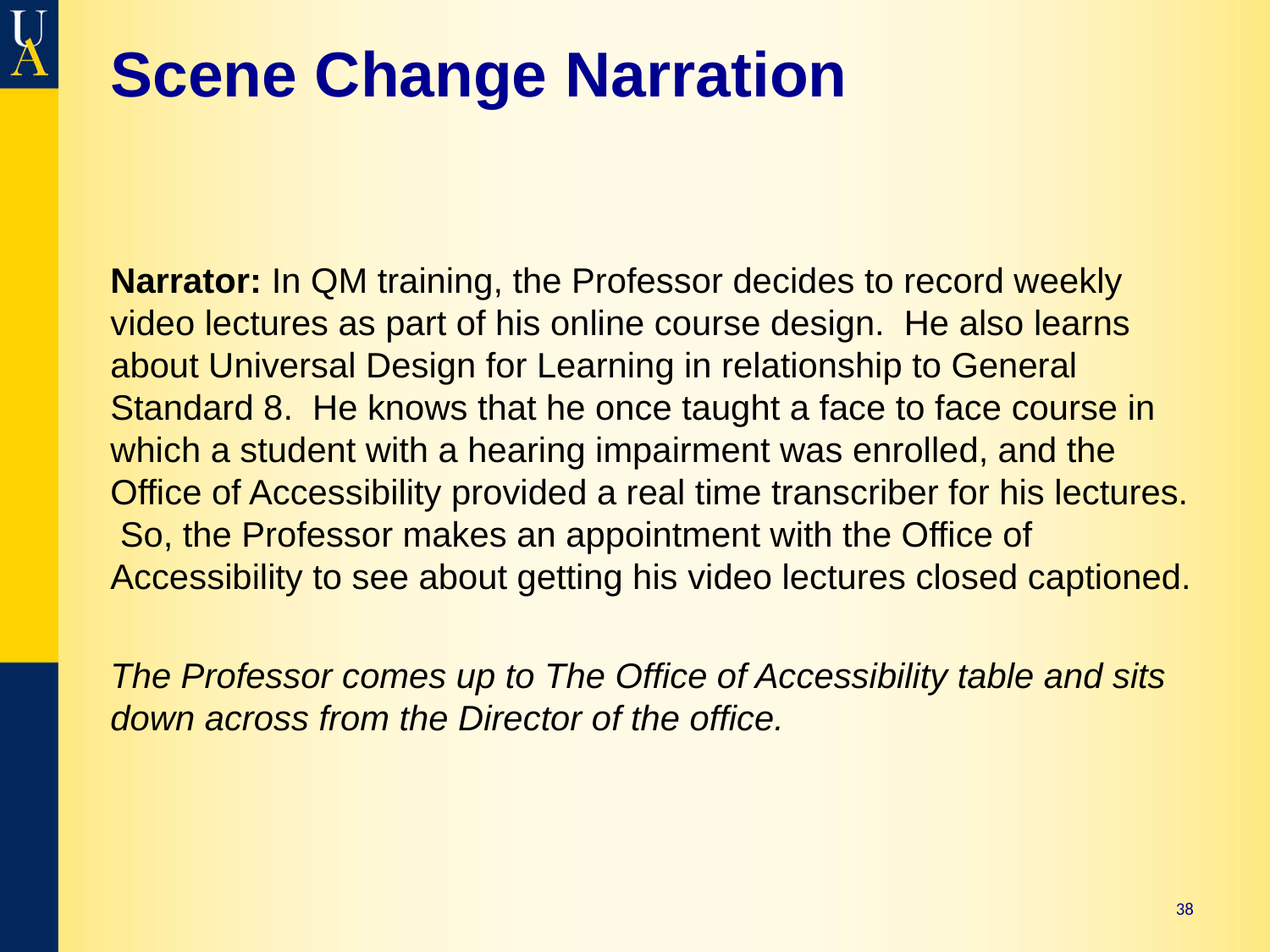

# Scene Change Narration

Narrator: In QM training, the Professor decides to record weekly video lectures as part of his online course design.  He also learns about Universal Design for Learning in relationship to General Standard 8.  He knows that he once taught a face to face course in which a student with a hearing impairment was enrolled, and the Office of Accessibility provided a real time transcriber for his lectures.  So, the Professor makes an appointment with the Office of Accessibility to see about getting his video lectures closed captioned.

The Professor comes up to The Office of Accessibility table and sits down across from the Director of the office.

38